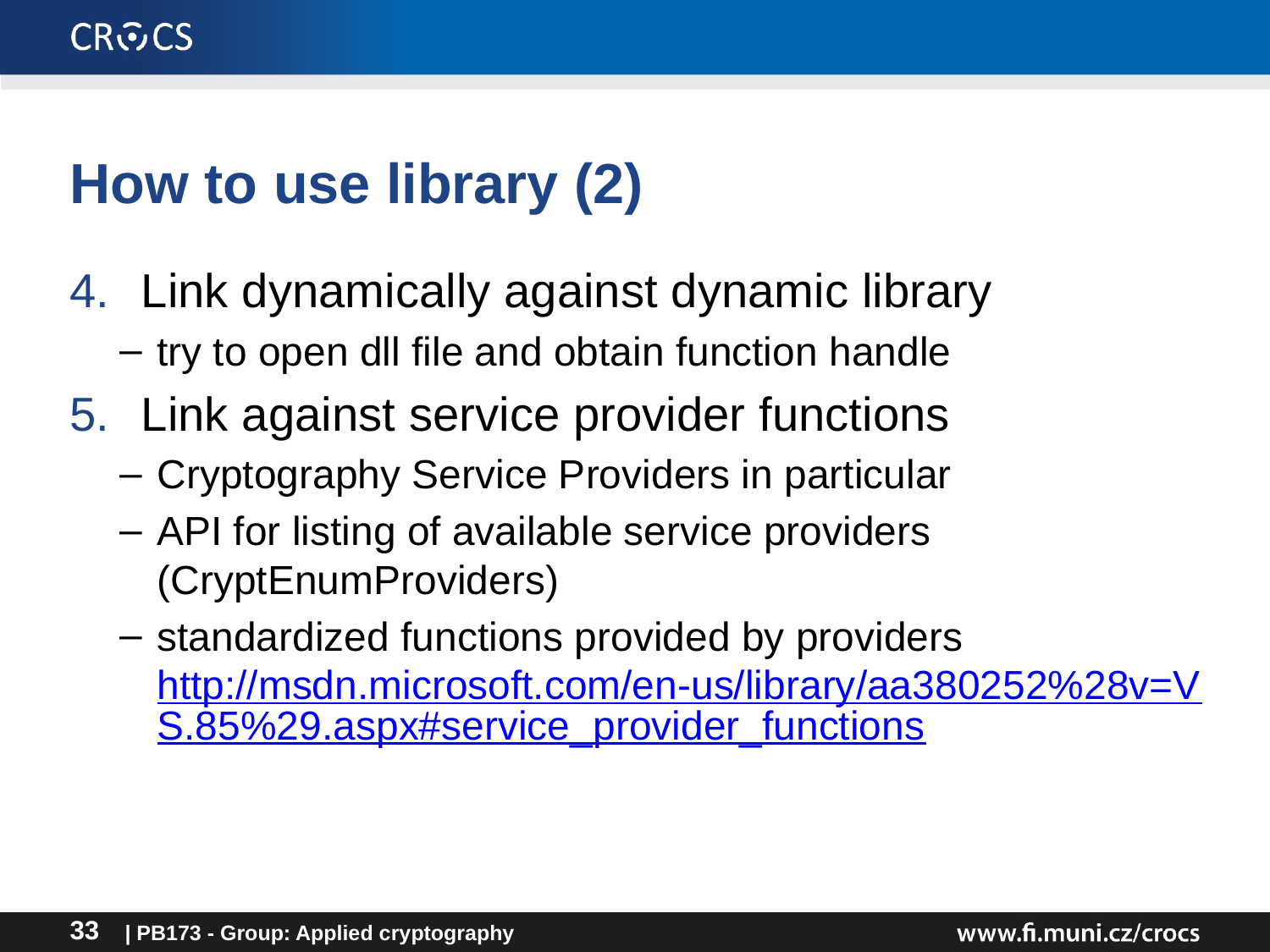

# How to use library (2)
Link dynamically against dynamic library
try to open dll file and obtain function handle
Link against service provider functions
Cryptography Service Providers in particular
API for listing of available service providers (CryptEnumProviders)
standardized functions provided by providers http://msdn.microsoft.com/en-us/library/aa380252%28v=VS.85%29.aspx#service_provider_functions

| PB173 - Group: Applied cryptography
33